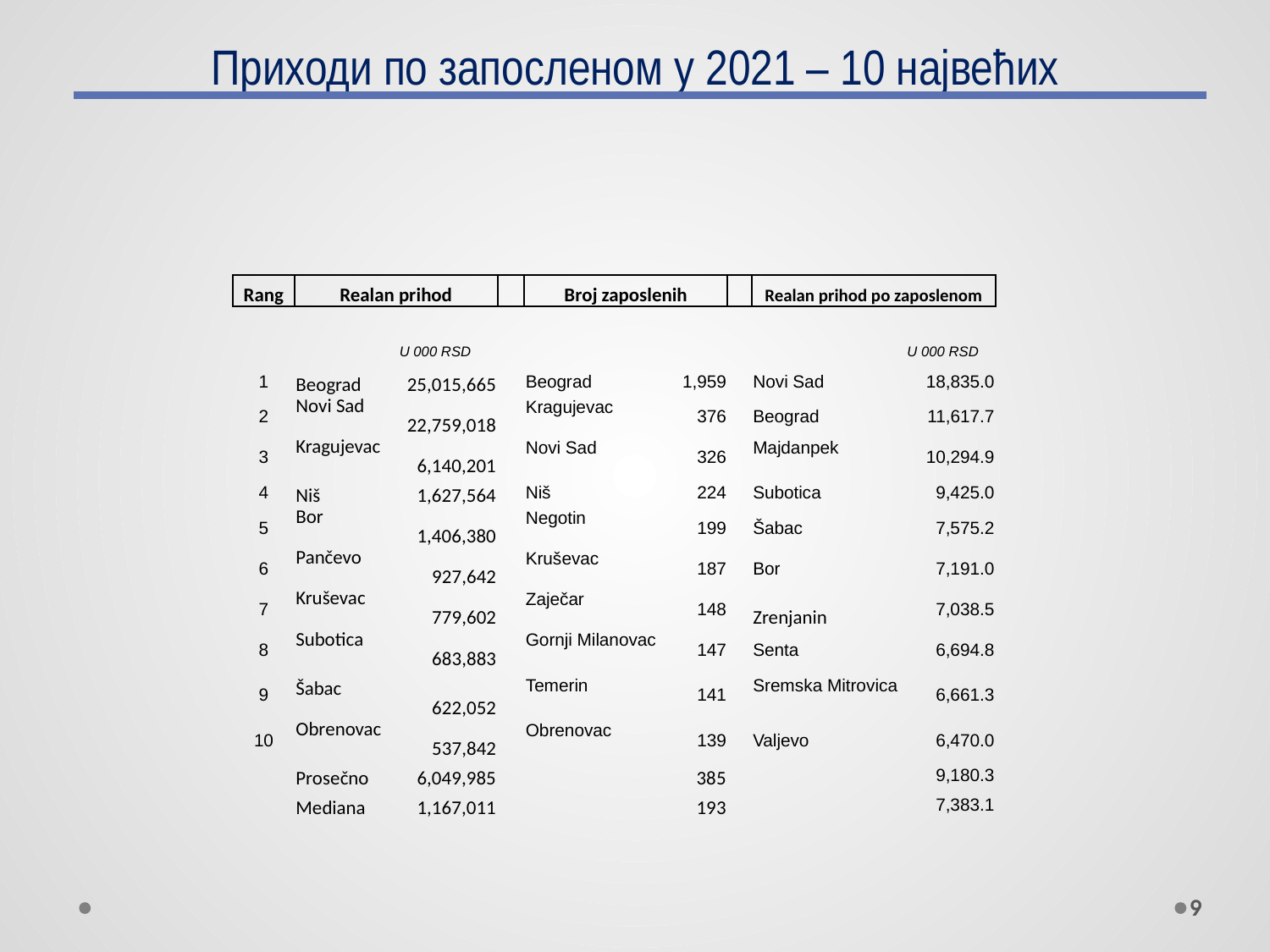

# Приходи по запосленом у 2021 – 10 највећих
| Rang | Realan prihod |  |  | Broj zaposlenih |  |  | Realan prihod po zaposlenom |  |
| --- | --- | --- | --- | --- | --- | --- | --- | --- |
|  |  |  |  |  |  |  |  |  |
|  |  | U 000 RSD |  |  |  |  |  | U 000 RSD |
| 1 | Beograd | 25,015,665 |  | Beograd | 1,959 |  | Novi Sad | 18,835.0 |
| 2 | Novi Sad | 22,759,018 |  | Kragujevac | 376 |  | Beograd | 11,617.7 |
| 3 | Kragujevac | 6,140,201 |  | Novi Sad | 326 |  | Majdanpek | 10,294.9 |
| 4 | Niš | 1,627,564 |  | Niš | 224 |  | Subotica | 9,425.0 |
| 5 | Bor | 1,406,380 |  | Negotin | 199 |  | Šabac | 7,575.2 |
| 6 | Pančevo | 927,642 |  | Kruševac | 187 |  | Bor | 7,191.0 |
| 7 | Kruševac | 779,602 |  | Zaječar | 148 |  | Zrenjanin | 7,038.5 |
| 8 | Subotica | 683,883 |  | Gornji Milanovac | 147 |  | Senta | 6,694.8 |
| 9 | Šabac | 622,052 |  | Temerin | 141 |  | Sremska Mitrovica | 6,661.3 |
| 10 | Obrenovac | 537,842 |  | Obrenovac | 139 |  | Valjevo | 6,470.0 |
|  | Prosečno | 6,049,985 |  |  | 385 |  |  | 9,180.3 |
|  | Mediana | 1,167,011 |  |  | 193 |  |  | 7,383.1 |
9